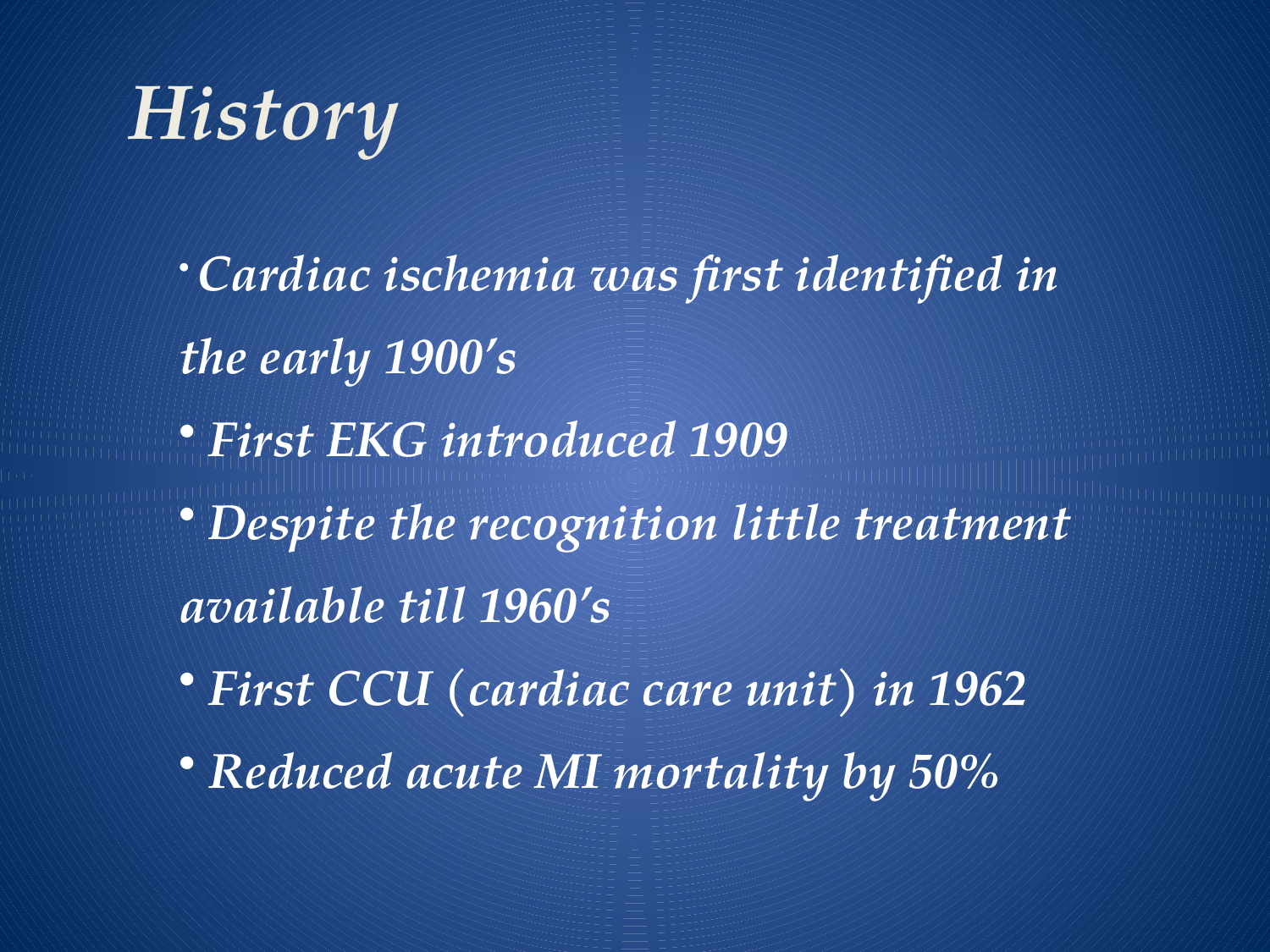

History
 Cardiac ischemia was first identified in the early 1900’s
 First EKG introduced 1909
 Despite the recognition little treatment available till 1960’s
 First CCU (cardiac care unit) in 1962
 Reduced acute MI mortality by 50%